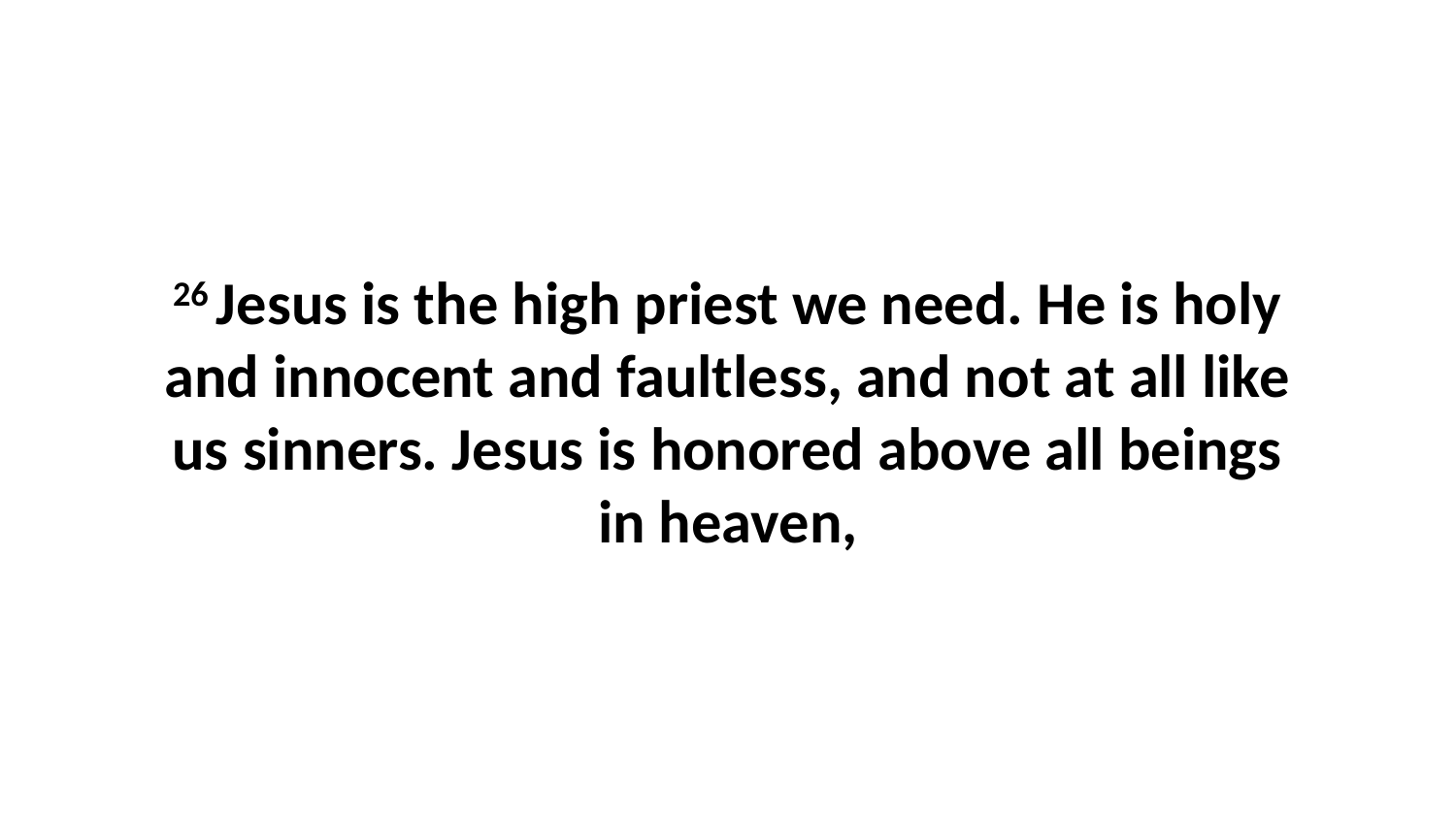

26 Jesus is the high priest we need. He is holy and innocent and faultless, and not at all like us sinners. Jesus is honored above all beings in heaven,